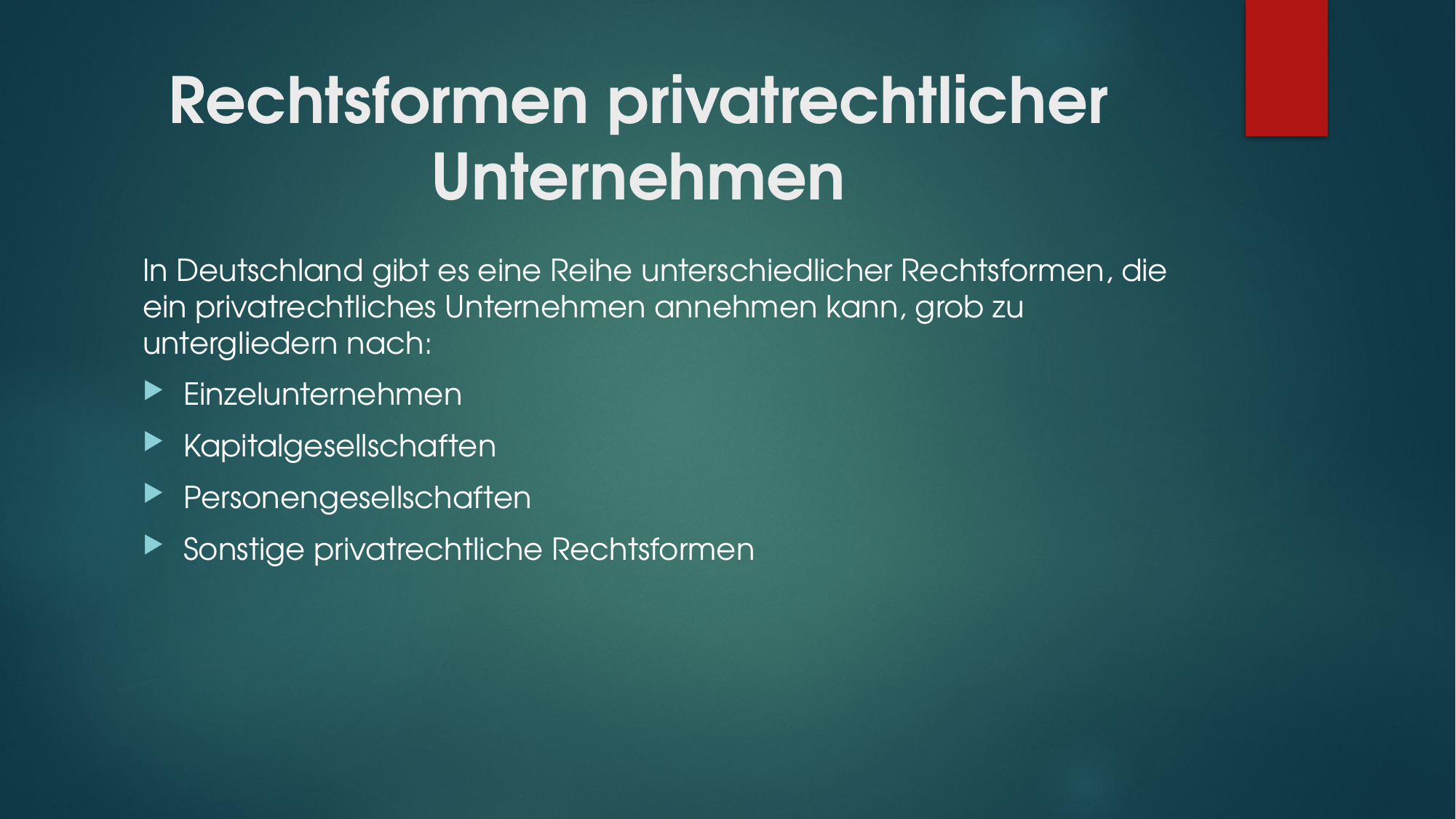

# Rechtsformen privatrechtlicher Unternehmen
In Deutschland gibt es eine Reihe unterschiedlicher Rechtsformen, die ein privatrechtliches Unternehmen annehmen kann, grob zu untergliedern nach:
Einzelunternehmen
Kapitalgesellschaften
Personengesellschaften
Sonstige privatrechtliche Rechtsformen